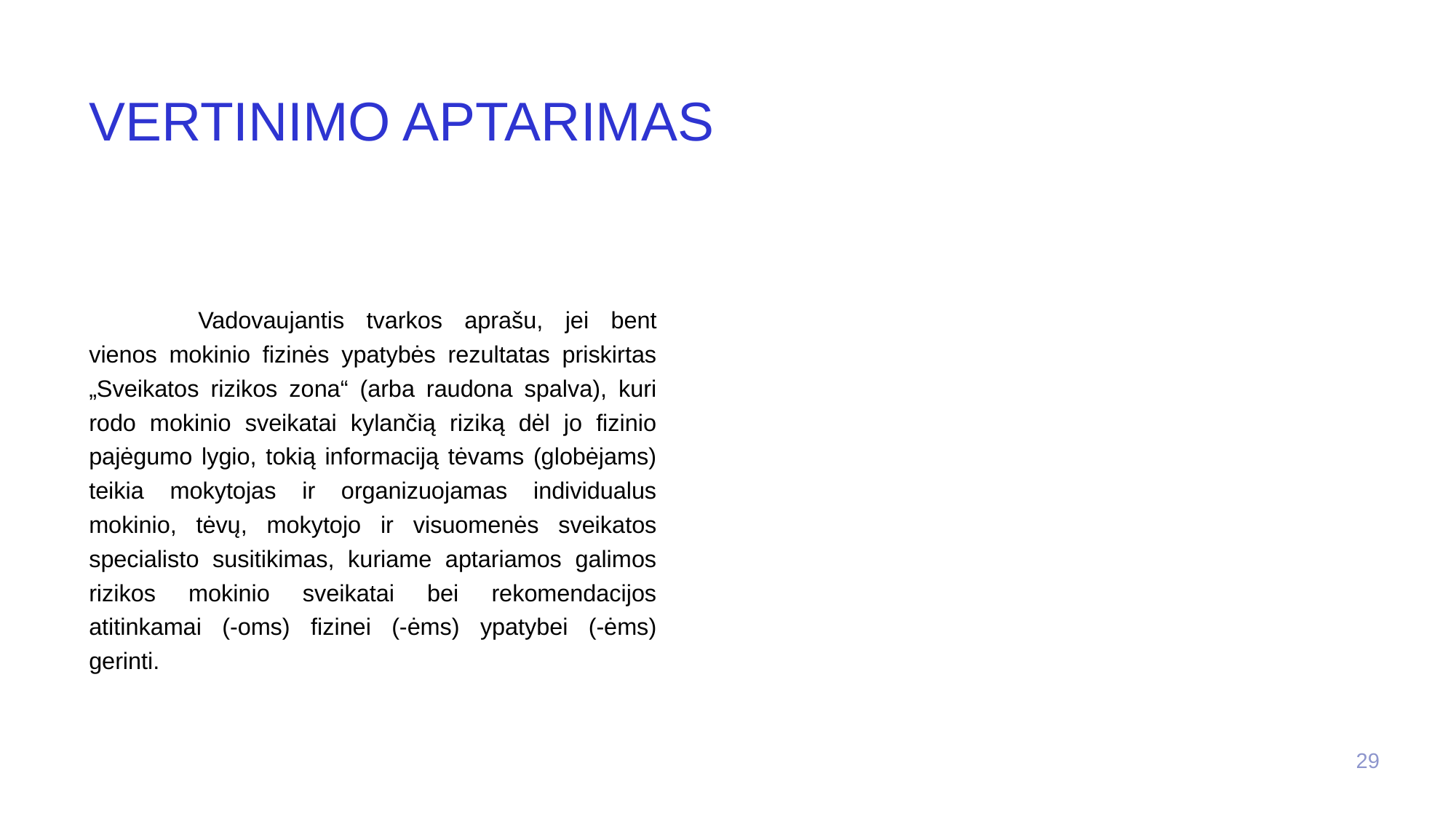

# Vertinimo aptarimas
	Vadovaujantis tvarkos aprašu, jei bent vienos mokinio fizinės ypatybės rezultatas priskirtas „Sveikatos rizikos zona“ (arba raudona spalva), kuri rodo mokinio sveikatai kylančią riziką dėl jo fizinio pajėgumo lygio, tokią informaciją tėvams (globėjams) teikia mokytojas ir organizuojamas individualus mokinio, tėvų, mokytojo ir visuomenės sveikatos specialisto susitikimas, kuriame aptariamos galimos rizikos mokinio sveikatai bei rekomendacijos atitinkamai (-oms) fizinei (-ėms) ypatybei (-ėms) gerinti.
29